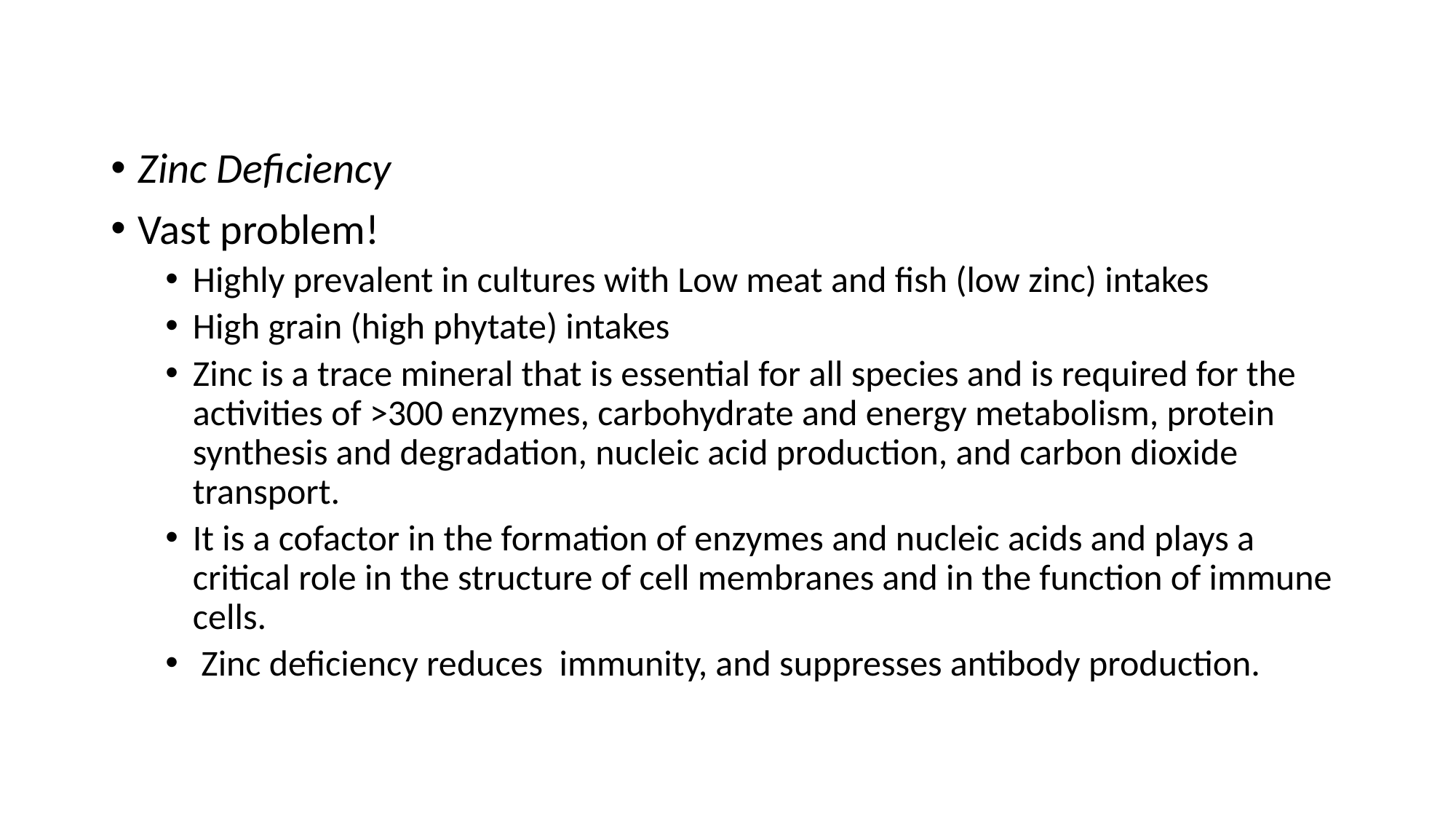

#
Zinc Deficiency
Vast problem!
Highly prevalent in cultures with Low meat and fish (low zinc) intakes
High grain (high phytate) intakes
Zinc is a trace mineral that is essential for all species and is required for the activities of >300 enzymes, carbohydrate and energy metabolism, protein synthesis and degradation, nucleic acid production, and carbon dioxide transport.
It is a cofactor in the formation of enzymes and nucleic acids and plays a critical role in the structure of cell membranes and in the function of immune cells.
 Zinc deficiency reduces  immunity, and suppresses antibody production.